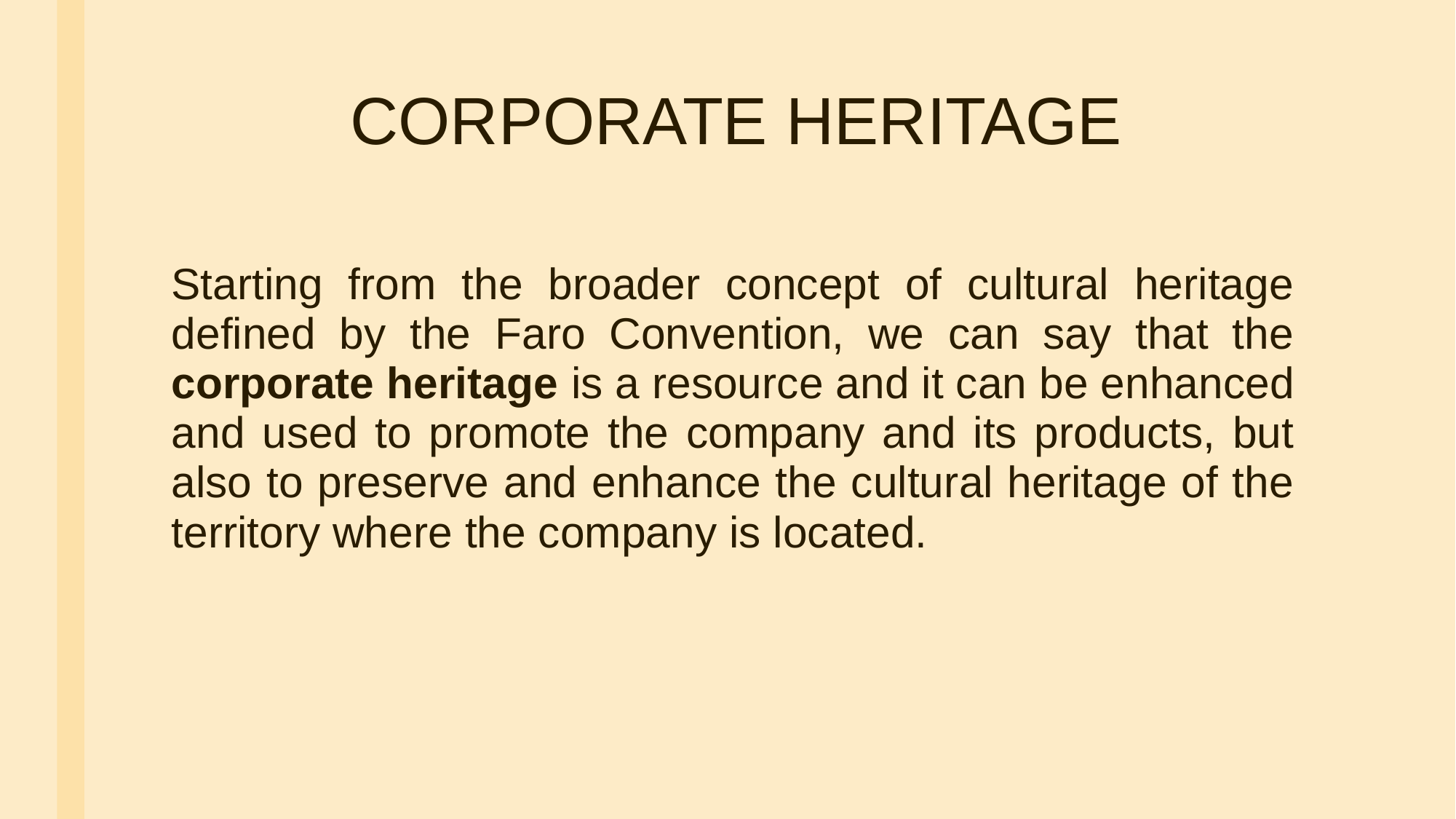

# CORPORATE HERITAGE
Starting from the broader concept of cultural heritage defined by the Faro Convention, we can say that the corporate heritage is a resource and it can be enhanced and used to promote the company and its products, but also to preserve and enhance the cultural heritage of the territory where the company is located.